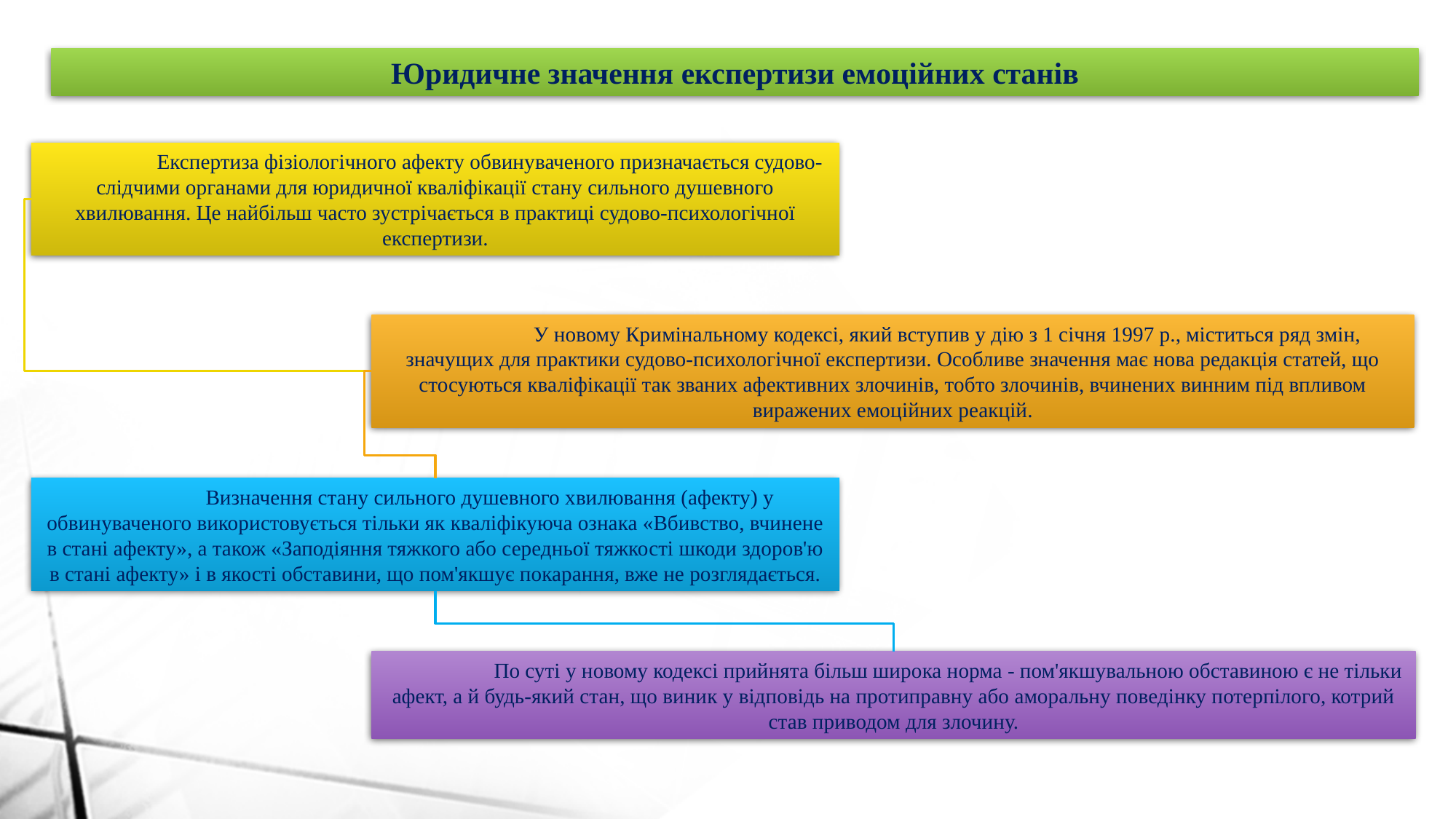

Юридичне значення експертизи емоційних станів
	Експертиза фізіологічного афекту обвинуваченого призначається судово-слідчими органами для юридичної кваліфікації стану сильного душевного хвилювання. Це найбільш часто зустрічається в практиці судово-психологічної експертизи.
	У новому Кримінальному кодексі, який вступив у дію з 1 січня 1997 р., міститься ряд змін, значущих для практики судово-психологічної експертизи. Особливе значення має нова редакція статей, що стосуються кваліфікації так званих афективних злочинів, тобто злочинів, вчинених винним під впливом виражених емоційних реакцій.
	Визначення стану сильного душевного хвилювання (афекту) у обвинуваченого використовується тільки як кваліфікуюча ознака «Вбивство, вчинене в стані афекту», а також «Заподіяння тяжкого або середньої тяжкості шкоди здоров'ю в стані афекту» і в якості обставини, що пом'якшує покарання, вже не розглядається.
	По суті у новому кодексі прийнята більш широка норма - пом'якшувальною обставиною є не тільки афект, а й будь-який стан, що виник у відповідь на протиправну або аморальну поведінку потерпілого, котрий став приводом для злочину.